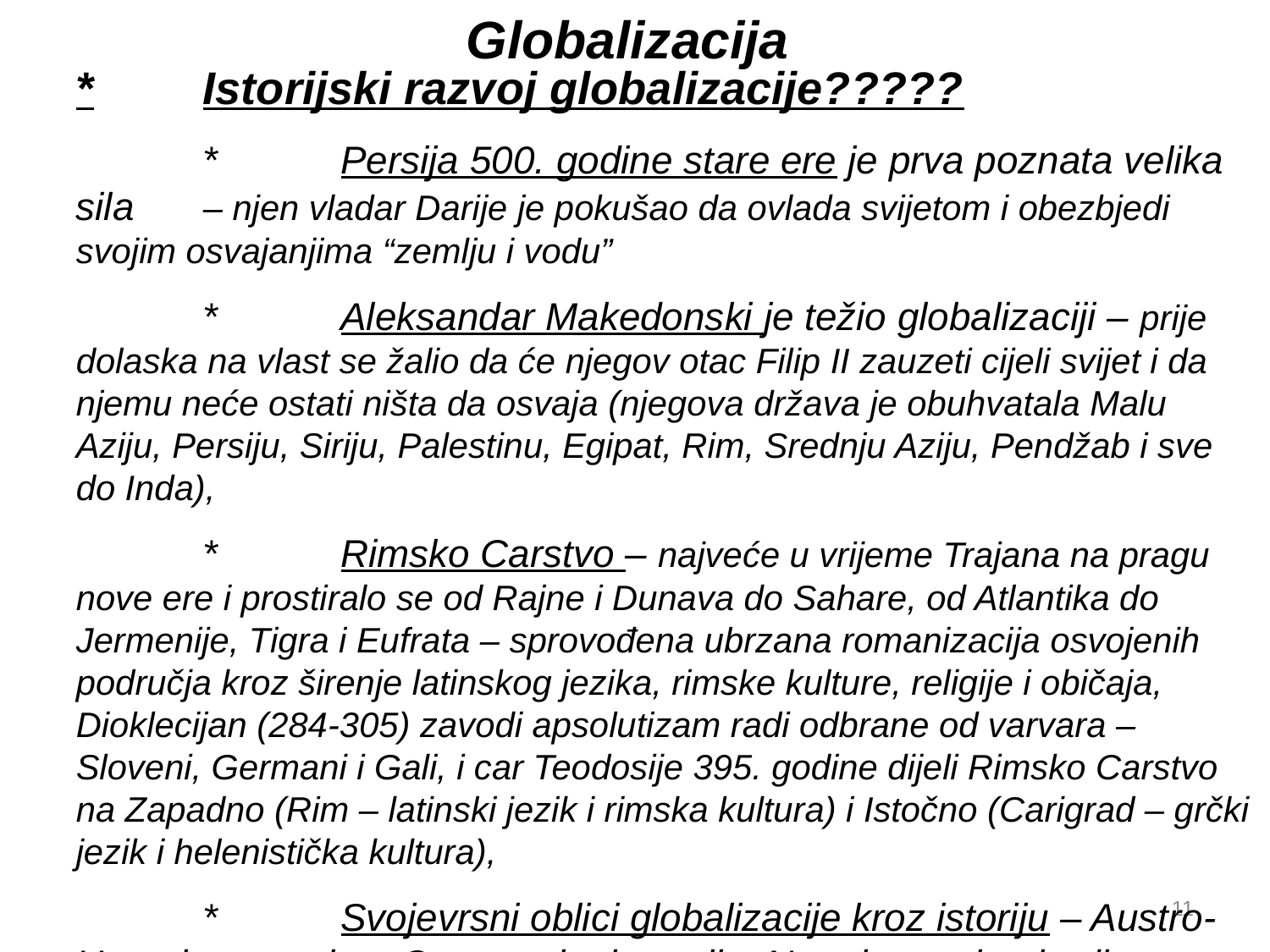

Globalizacija
*	Istorijski razvoj globalizacije?????

	*	 Persija 500. godine stare ere je prva poznata velika sila 	– njen vladar Darije je pokušao da ovlada svijetom i obezbjedi svojim osvajanjima “zemlju i vodu”

	*	 Aleksandar Makedonski je težio globalizaciji – prije dolaska na vlast se žalio da će njegov otac Filip II zauzeti cijeli svijet i da njemu neće ostati ništa da osvaja (njegova država je obuhvatala Malu Aziju, Persiju, Siriju, Palestinu, Egipat, Rim, Srednju Aziju, Pendžab i sve do Inda),

	*	 Rimsko Carstvo – najveće u vrijeme Trajana na pragu nove ere i prostiralo se od Rajne i Dunava do Sahare, od Atlantika do Jermenije, Tigra i Eufrata – sprovođena ubrzana romanizacija osvojenih područja kroz širenje latinskog jezika, rimske kulture, religije i običaja, Dioklecijan (284-305) zavodi apsolutizam radi odbrane od varvara – Sloveni, Germani i Gali, i car Teodosije 395. godine dijeli Rimsko Carstvo na Zapadno (Rim – latinski jezik i rimska kultura) i Istočno (Carigrad – grčki jezik i helenistička kultura),

	*	 Svojevrsni oblici globalizacije kroz istoriju – Austro-Ugarska carevina, Otomanska imperija, Napoleonovi pohodi, Hitlerov novi poredak, Socijalistička internacionala, širenje određenih religija
11